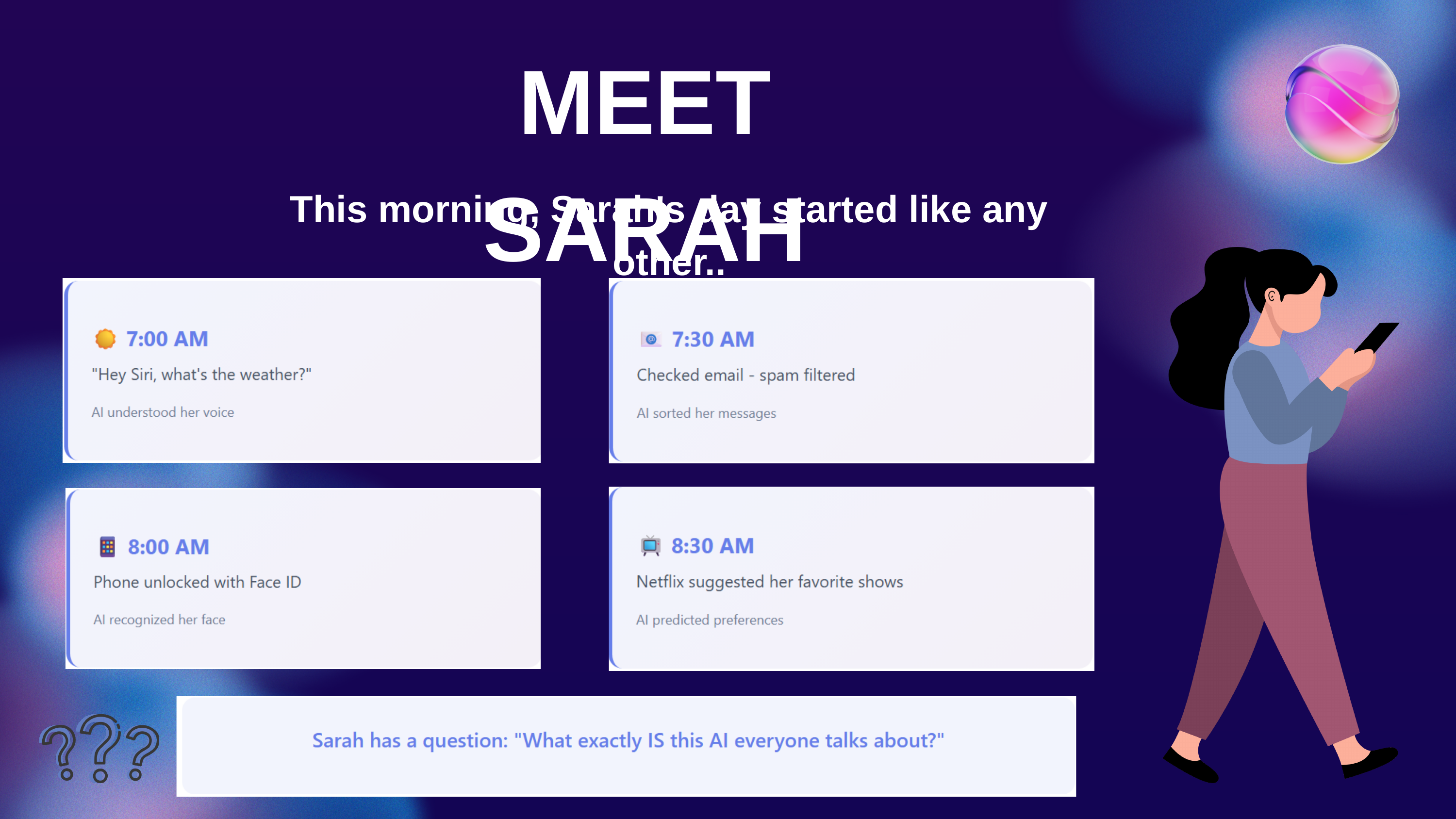

MEET SARAH

This morning, Sarah's day started like any other..